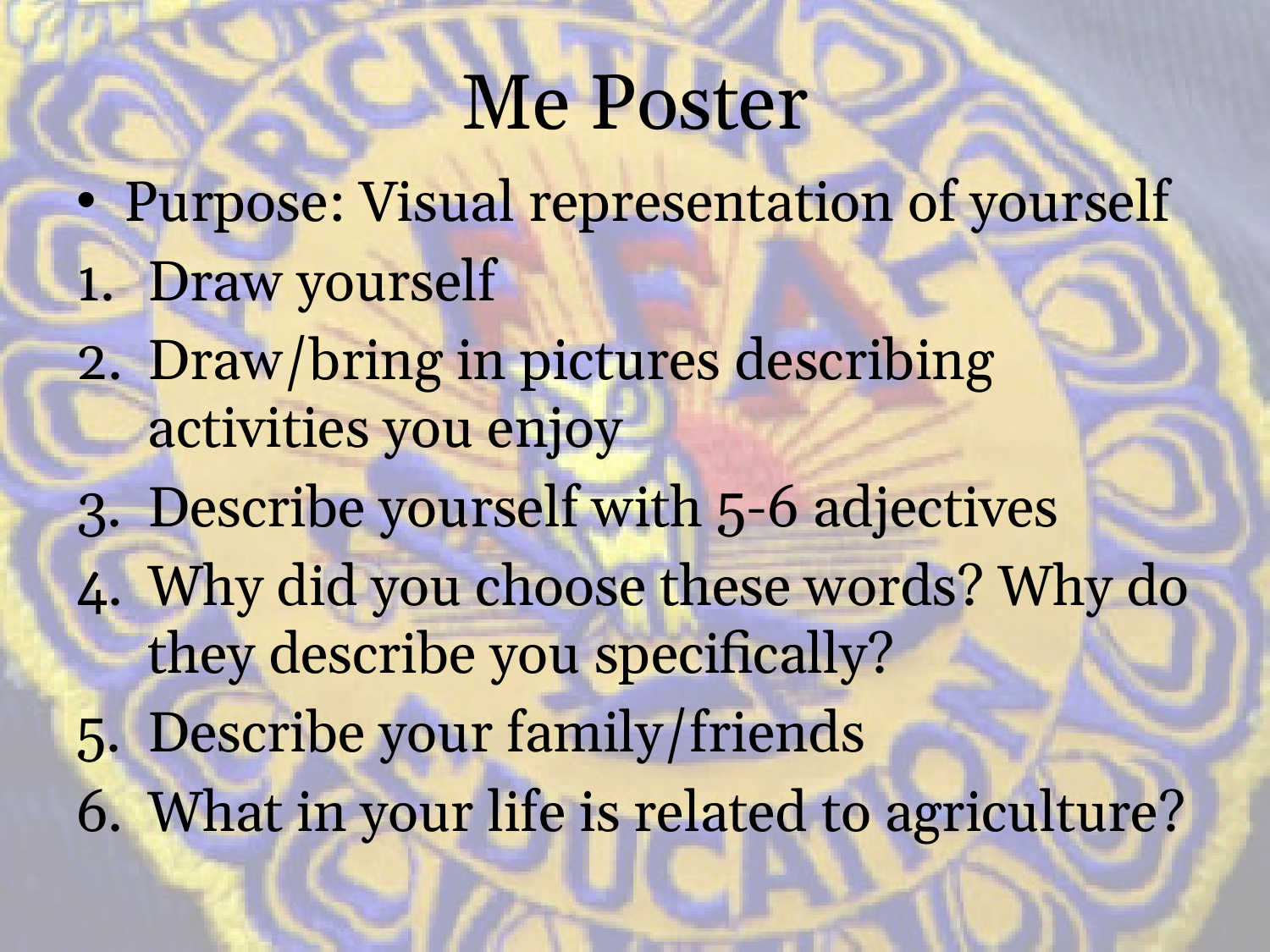

# Me Poster
Purpose: Visual representation of yourself
Draw yourself
Draw/bring in pictures describing  activities you enjoy
Describe yourself with 5-6 adjectives
Why did you choose these words? Why do they describe you specifically?
Describe your family/friends
What in your life is related to agriculture?